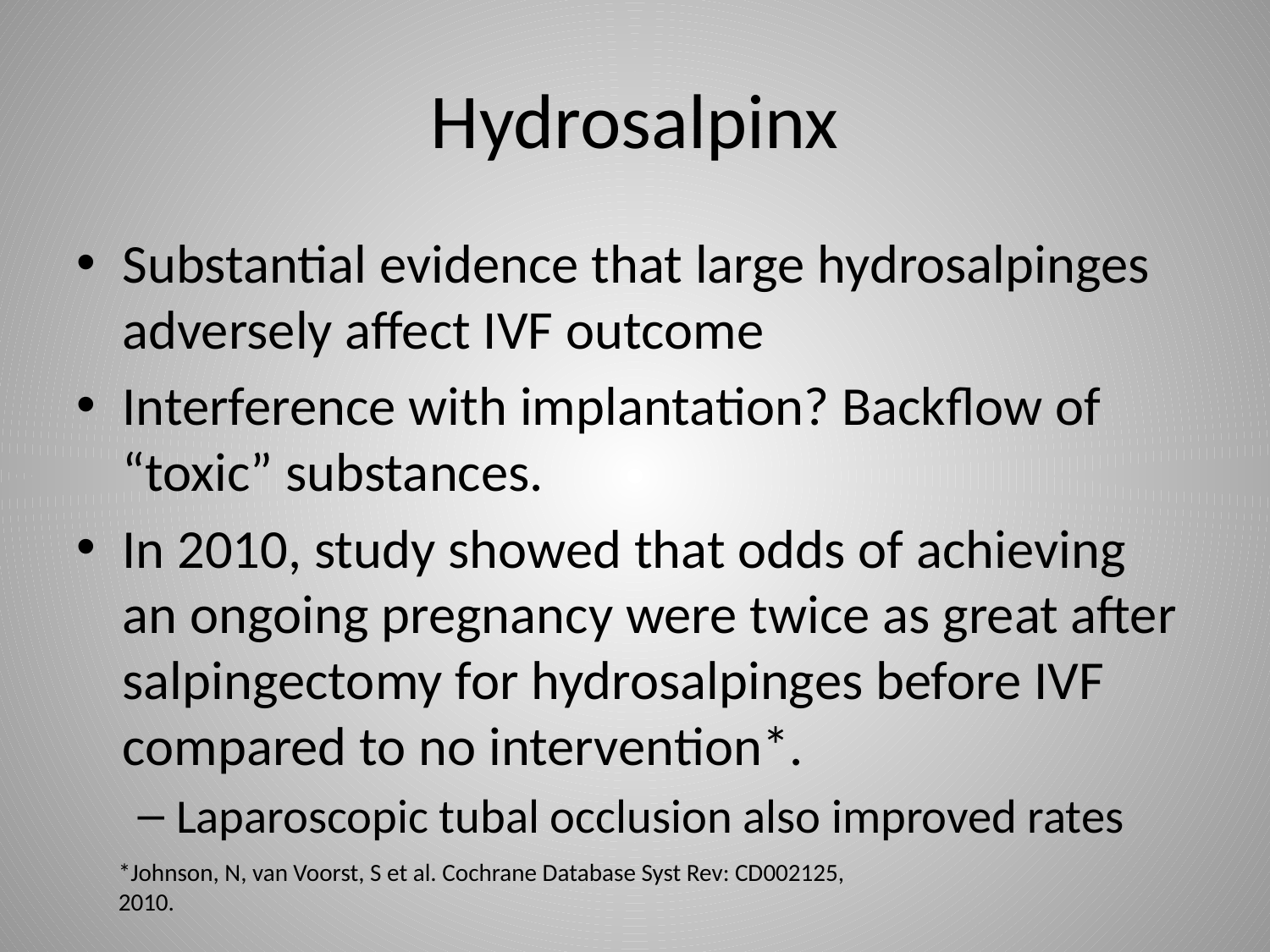

# Hydrosalpinx
Substantial evidence that large hydrosalpinges adversely affect IVF outcome
Interference with implantation? Backflow of “toxic” substances.
In 2010, study showed that odds of achieving an ongoing pregnancy were twice as great after salpingectomy for hydrosalpinges before IVF compared to no intervention*.
Laparoscopic tubal occlusion also improved rates

*Johnson, N, van Voorst, S et al. Cochrane Database Syst Rev: CD002125, 2010.